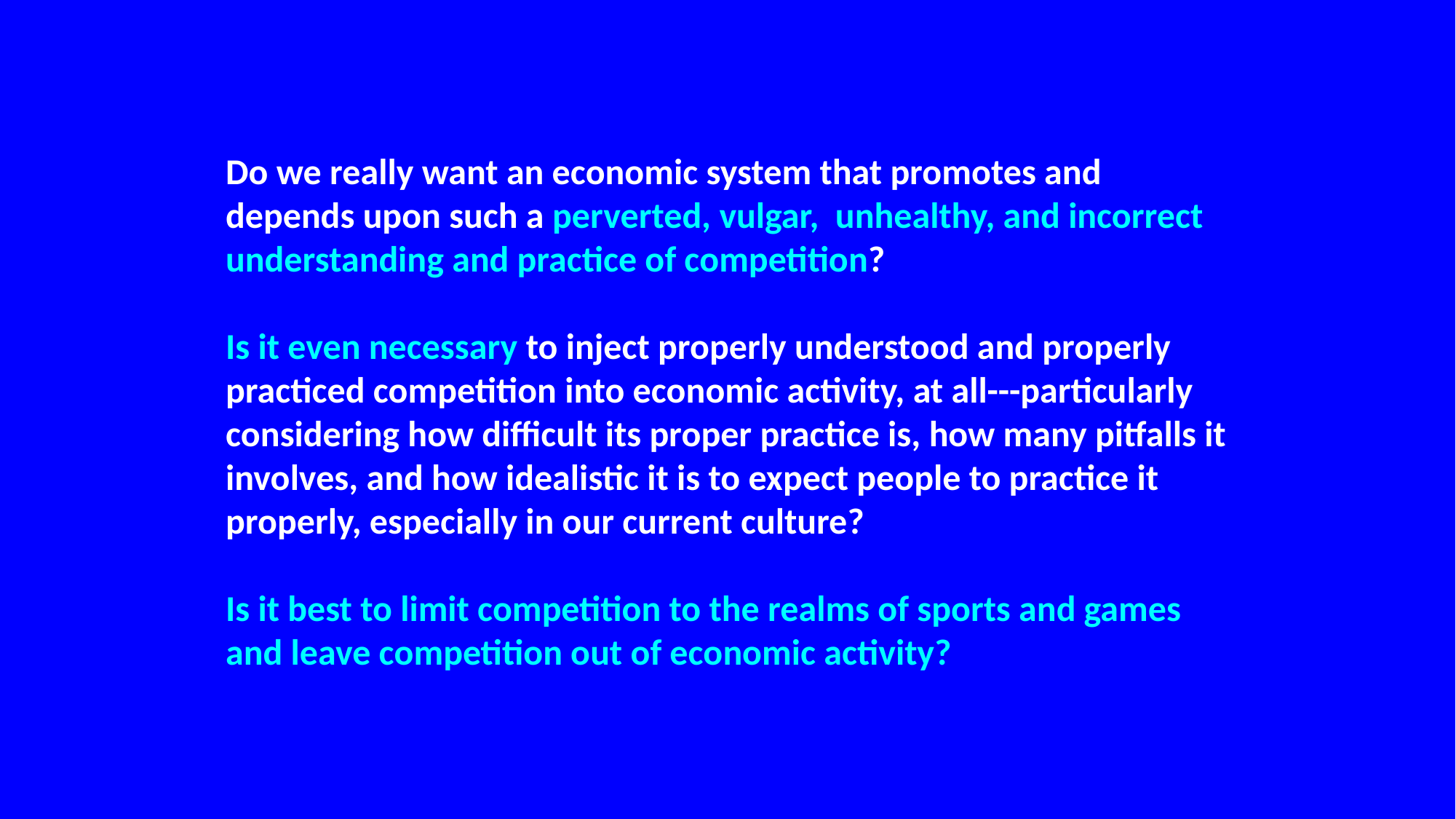

Do we really want an economic system that promotes and depends upon such a perverted, vulgar,  unhealthy, and incorrect understanding and practice of competition?

Is it even necessary to inject properly understood and properly practiced competition into economic activity, at all---particularly considering how difficult its proper practice is, how many pitfalls it involves, and how idealistic it is to expect people to practice it properly, especially in our current culture?

Is it best to limit competition to the realms of sports and games and leave competition out of economic activity?